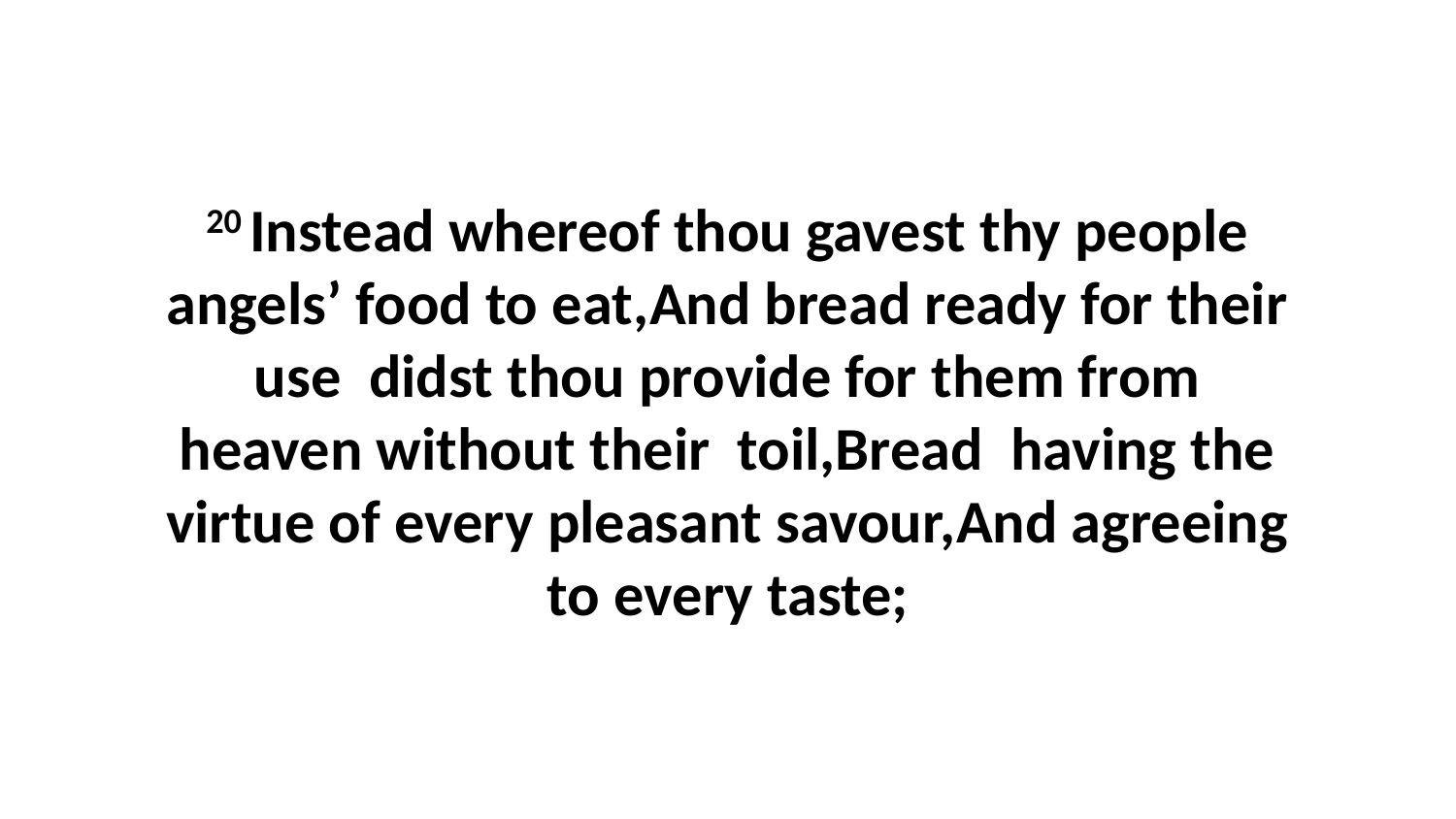

20 Instead whereof thou gavest thy people angels’ food to eat,And bread ready for their use  didst thou provide for them from heaven without their  toil,Bread  having the virtue of every pleasant savour,And agreeing to every taste;